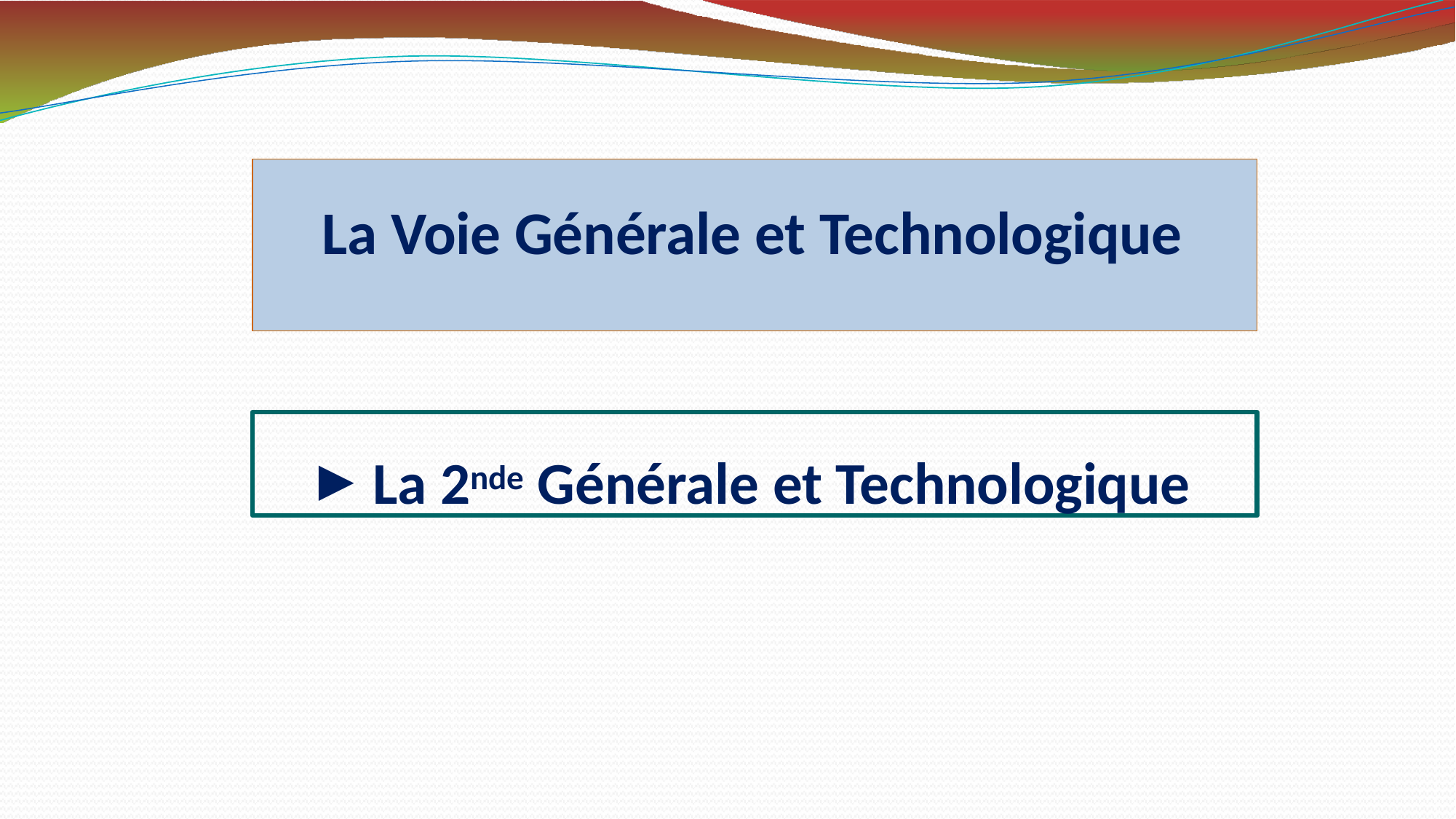

# La Voie Générale et Technologique
La 2nde Générale et Technologique